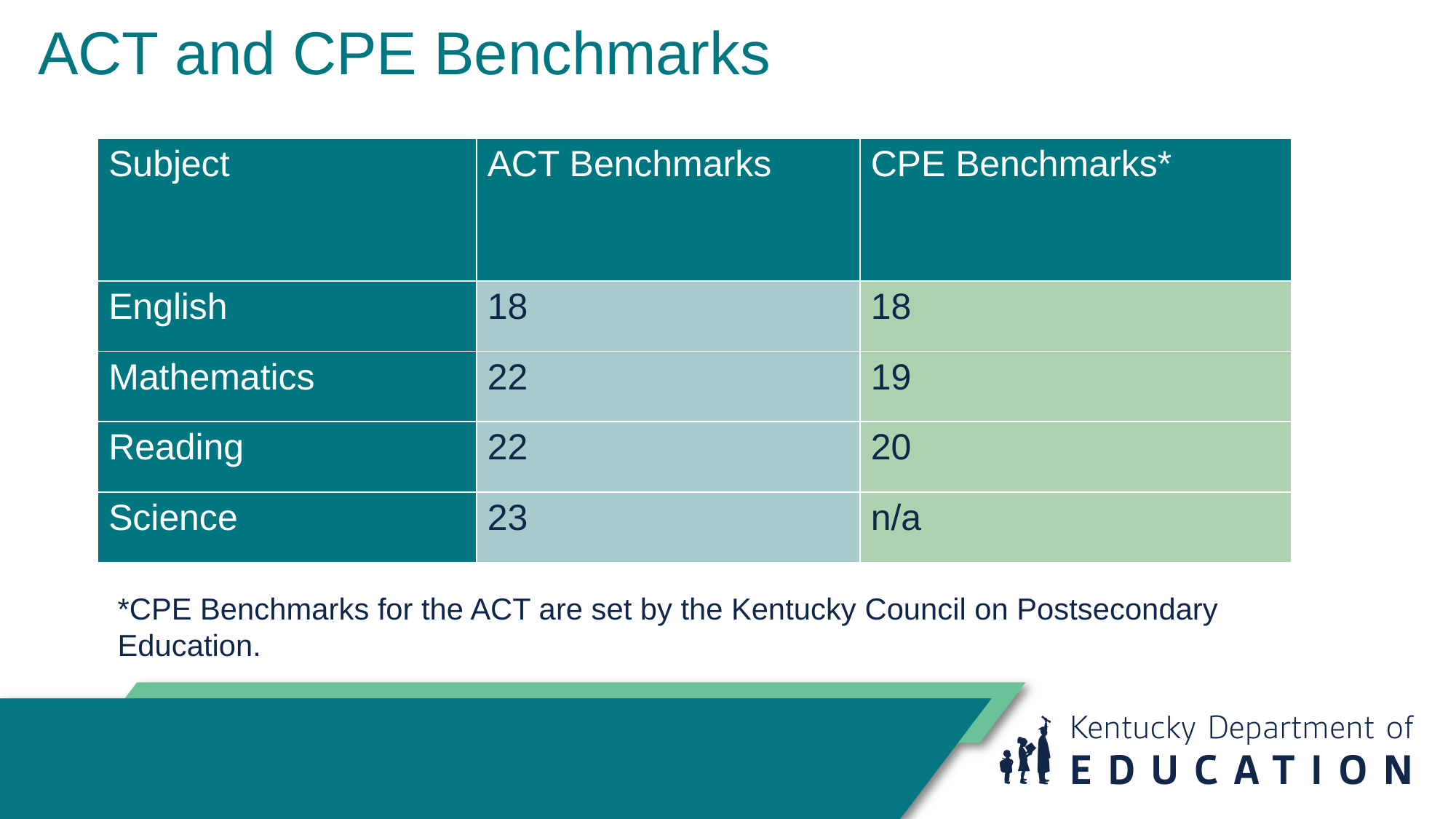

# ACT and CPE Benchmarks
| Subject | ACT Benchmarks | CPE Benchmarks\* |
| --- | --- | --- |
| English | 18 | 18 |
| Mathematics | 22 | 19 |
| Reading | 22 | 20 |
| Science | 23 | n/a |
*CPE Benchmarks for the ACT are set by the Kentucky Council on Postsecondary Education.